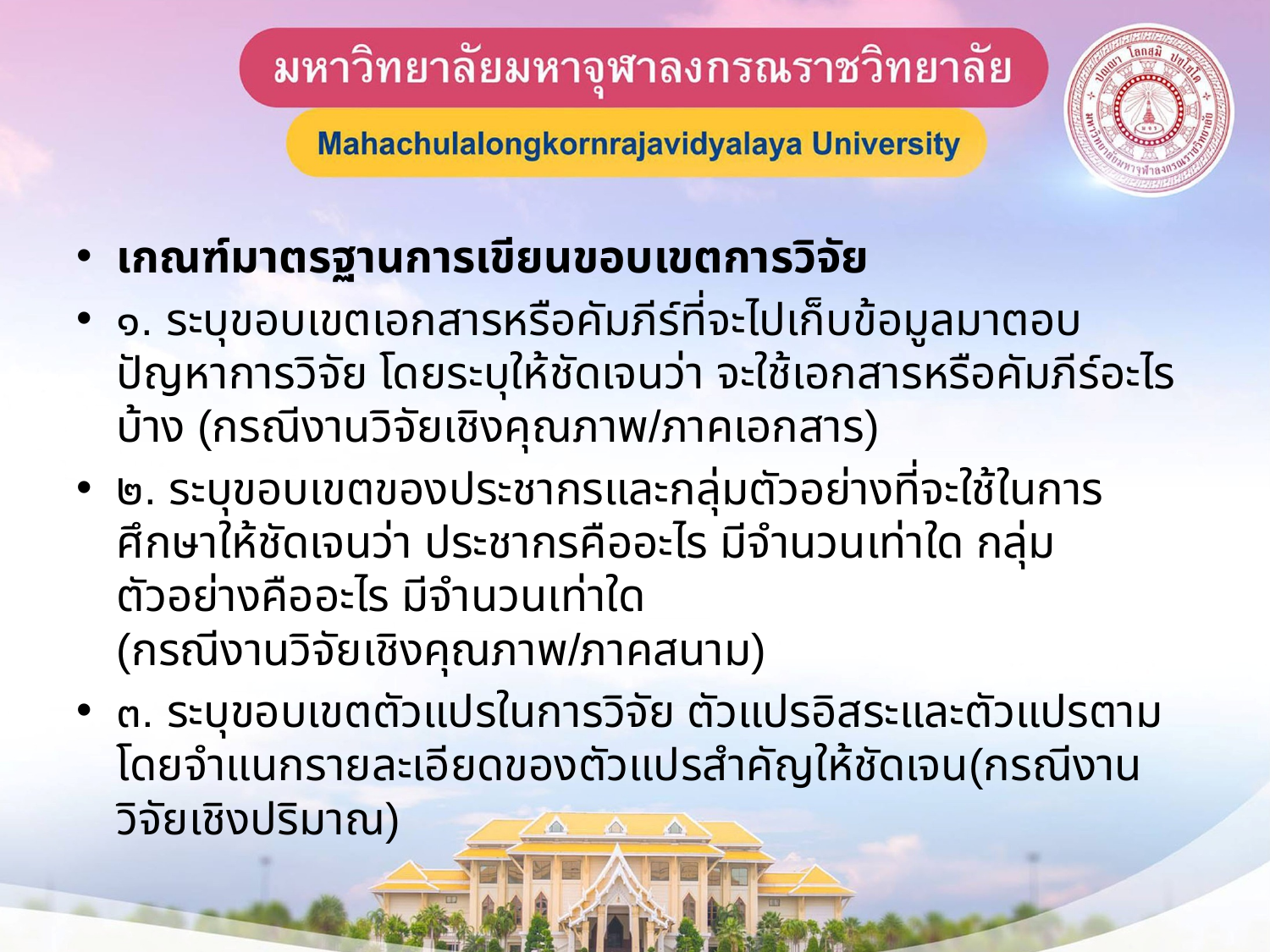

เกณฑ์มาตรฐานการเขียนขอบเขตการวิจัย
๑. ระบุขอบเขตเอกสารหรือคัมภีร์ที่จะไปเก็บข้อมูลมาตอบปัญหาการวิจัย โดยระบุให้ชัดเจนว่า จะใช้เอกสารหรือคัมภีร์อะไรบ้าง (กรณีงานวิจัยเชิงคุณภาพ/ภาคเอกสาร)
๒. ระบุขอบเขตของประชากรและกลุ่มตัวอย่างที่จะใช้ในการศึกษาให้ชัดเจนว่า ประชากรคืออะไร มีจำนวนเท่าใด กลุ่มตัวอย่างคืออะไร มีจำนวนเท่าใด (กรณีงานวิจัยเชิงคุณภาพ/ภาคสนาม)
๓. ระบุขอบเขตตัวแปรในการวิจัย ตัวแปรอิสระและตัวแปรตาม โดยจำแนกรายละเอียดของตัวแปรสำคัญให้ชัดเจน(กรณีงานวิจัยเชิงปริมาณ)